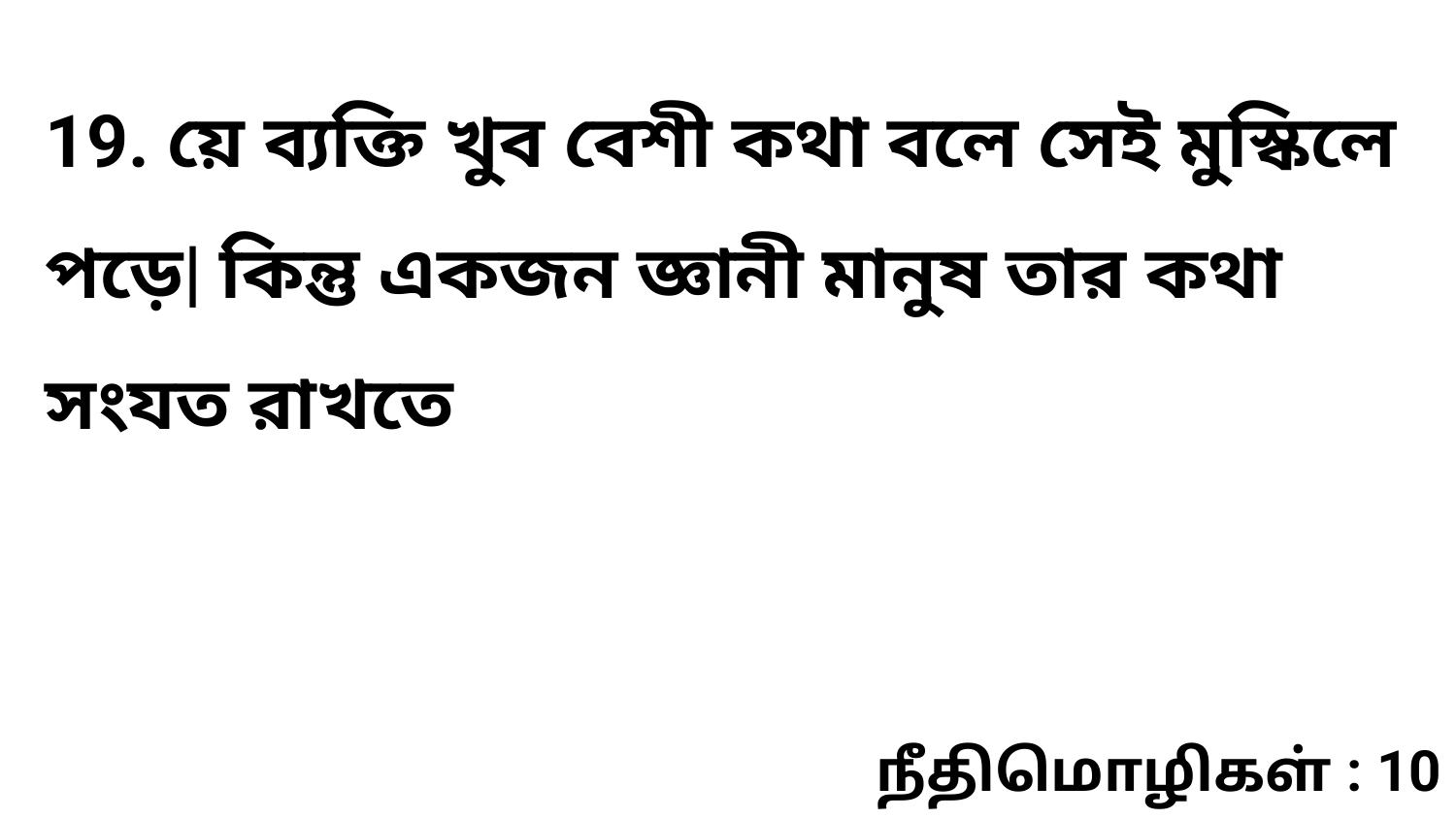

19. য়ে ব্যক্তি খুব বেশী কথা বলে সেই মুস্কিলে পড়ে| কিন্তু একজন জ্ঞানী মানুষ তার কথা সংযত রাখতে
நீதிமொழிகள் : 10